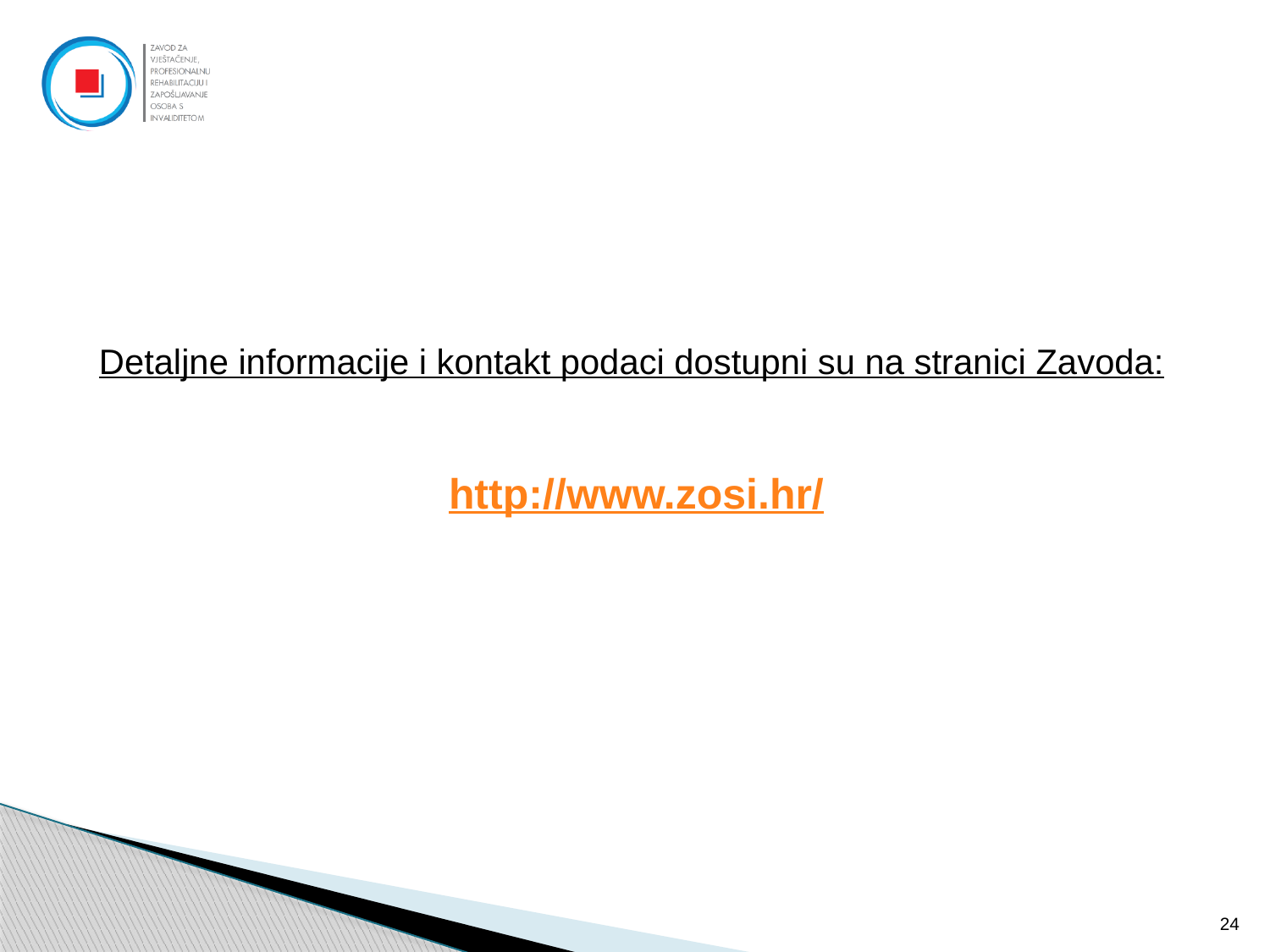

Detaljne informacije i kontakt podaci dostupni su na stranici Zavoda:

http://www.zosi.hr/

24